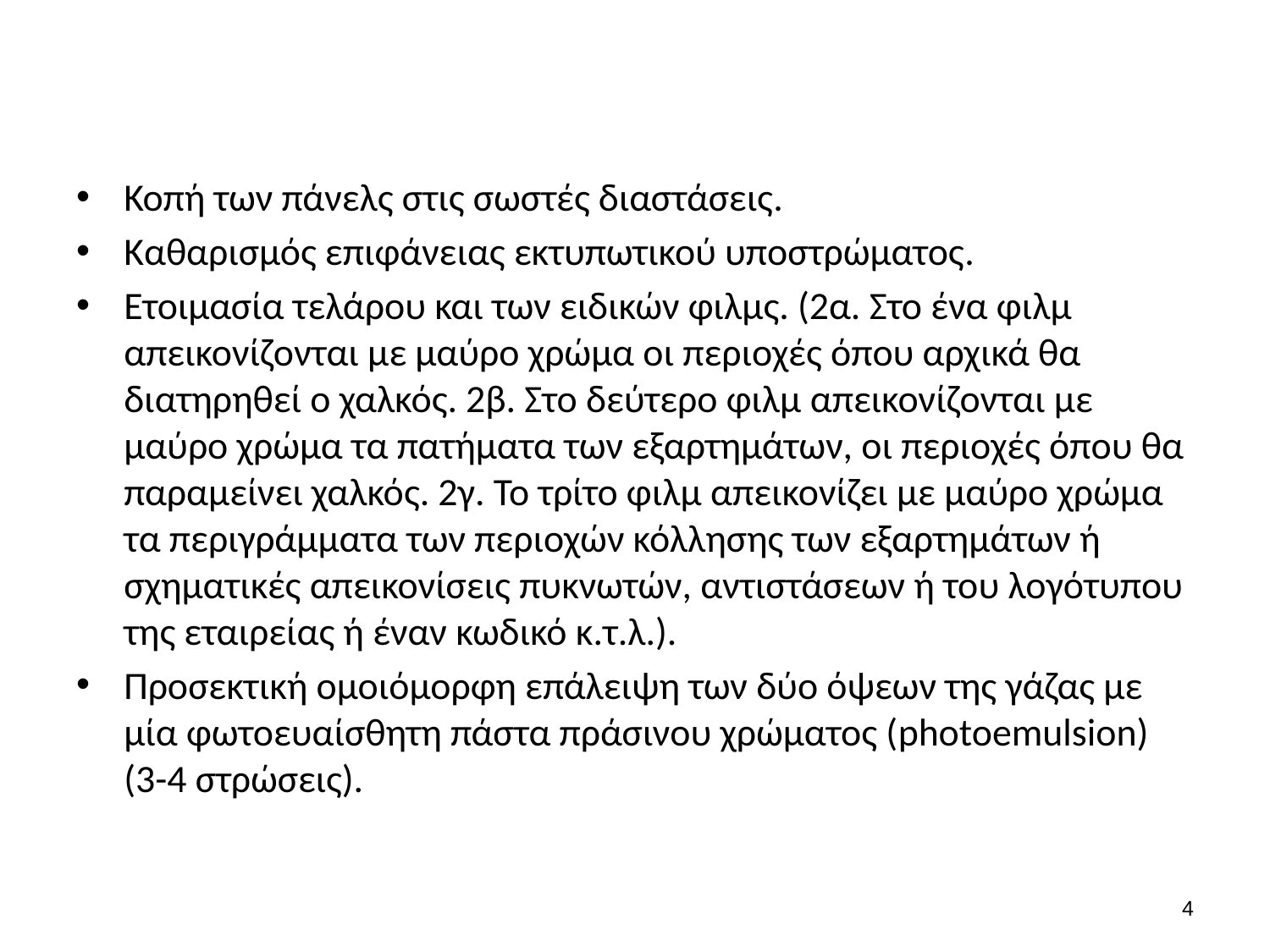

#
Κοπή των πάνελς στις σωστές διαστάσεις.
Καθαρισμός επιφάνειας εκτυπωτικού υποστρώματος.
Ετοιμασία τελάρου και των ειδικών φιλμς. (2α. Στο ένα φιλμ απεικονίζονται με μαύρο χρώμα οι περιοχές όπου αρχικά θα διατηρηθεί ο χαλκός. 2β. Στο δεύτερο φιλμ απεικονίζονται με μαύρο χρώμα τα πατήματα των εξαρτημάτων, οι περιοχές όπου θα παραμείνει χαλκός. 2γ. Το τρίτο φιλμ απεικονίζει με μαύρο χρώμα τα περιγράμματα των περιοχών κόλλησης των εξαρτημάτων ή σχηματικές απεικονίσεις πυκνωτών, αντιστάσεων ή του λογότυπου της εταιρείας ή έναν κωδικό κ.τ.λ.).
Προσεκτική ομοιόμορφη επάλειψη των δύο όψεων της γάζας με μία φωτοευαίσθητη πάστα πράσινου χρώματος (photoemulsion) (3-4 στρώσεις).
4